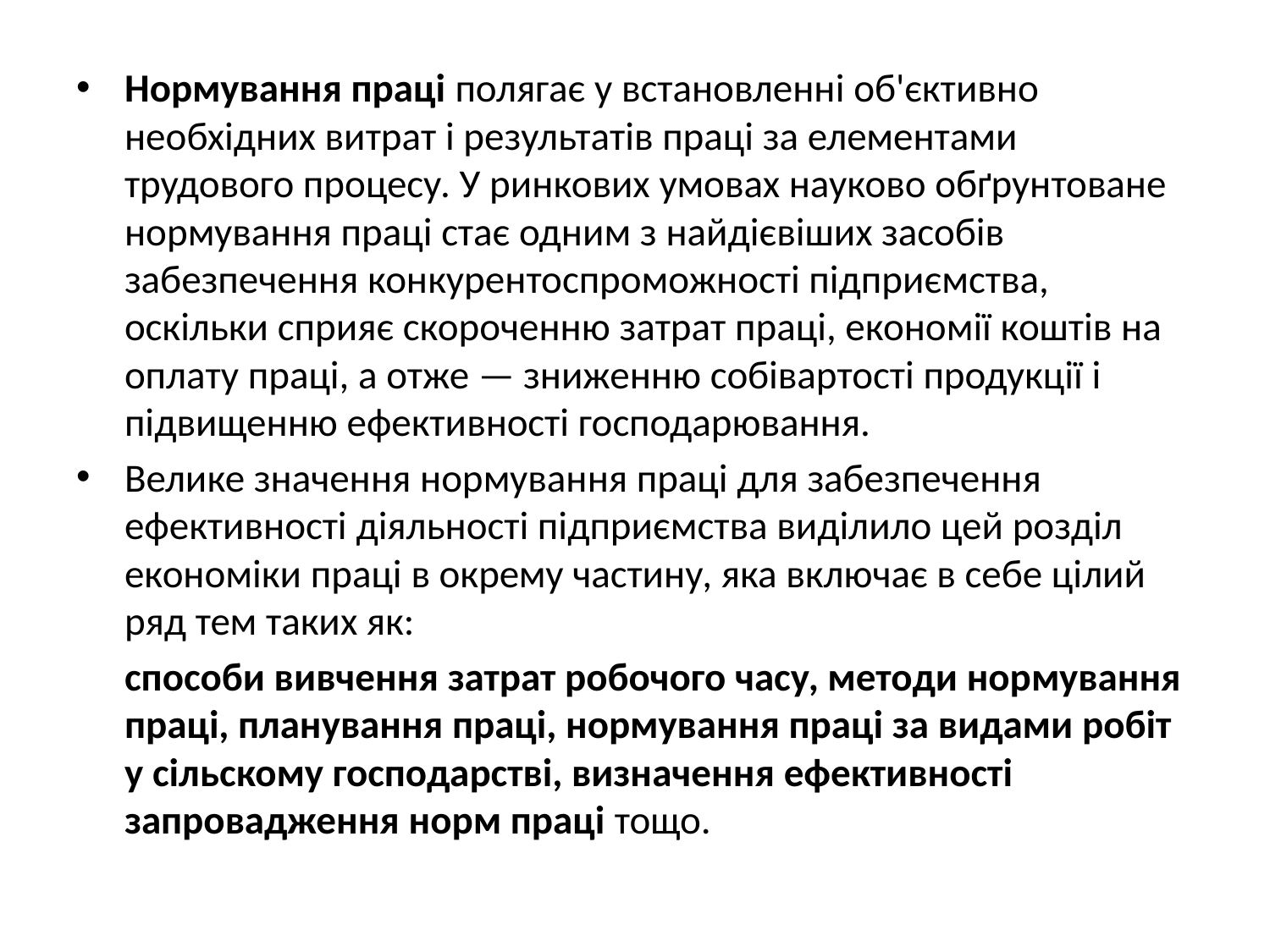

Нормування праці полягає у встановленні об'єктивно необхідних витрат і результатів праці за елементами трудового процесу. У ринкових умовах науково обґрунтоване нормування праці стає одним з найдієвіших засобів забезпечення конкурентоспроможності підприємства, оскільки сприяє скороченню затрат праці, економії коштів на оплату праці, а отже — зниженню собівартості продукції і підвищенню ефективності господарювання.
Велике значення нормування праці для забезпечення ефективності діяльності підприємства виділило цей розділ економіки праці в окрему частину, яка включає в себе цілий ряд тем таких як:
	способи вивчення затрат робочого часу, методи нормування праці, планування праці, нормування праці за видами робіт у сільскому господарстві, визначення ефективності запровадження норм праці тощо.